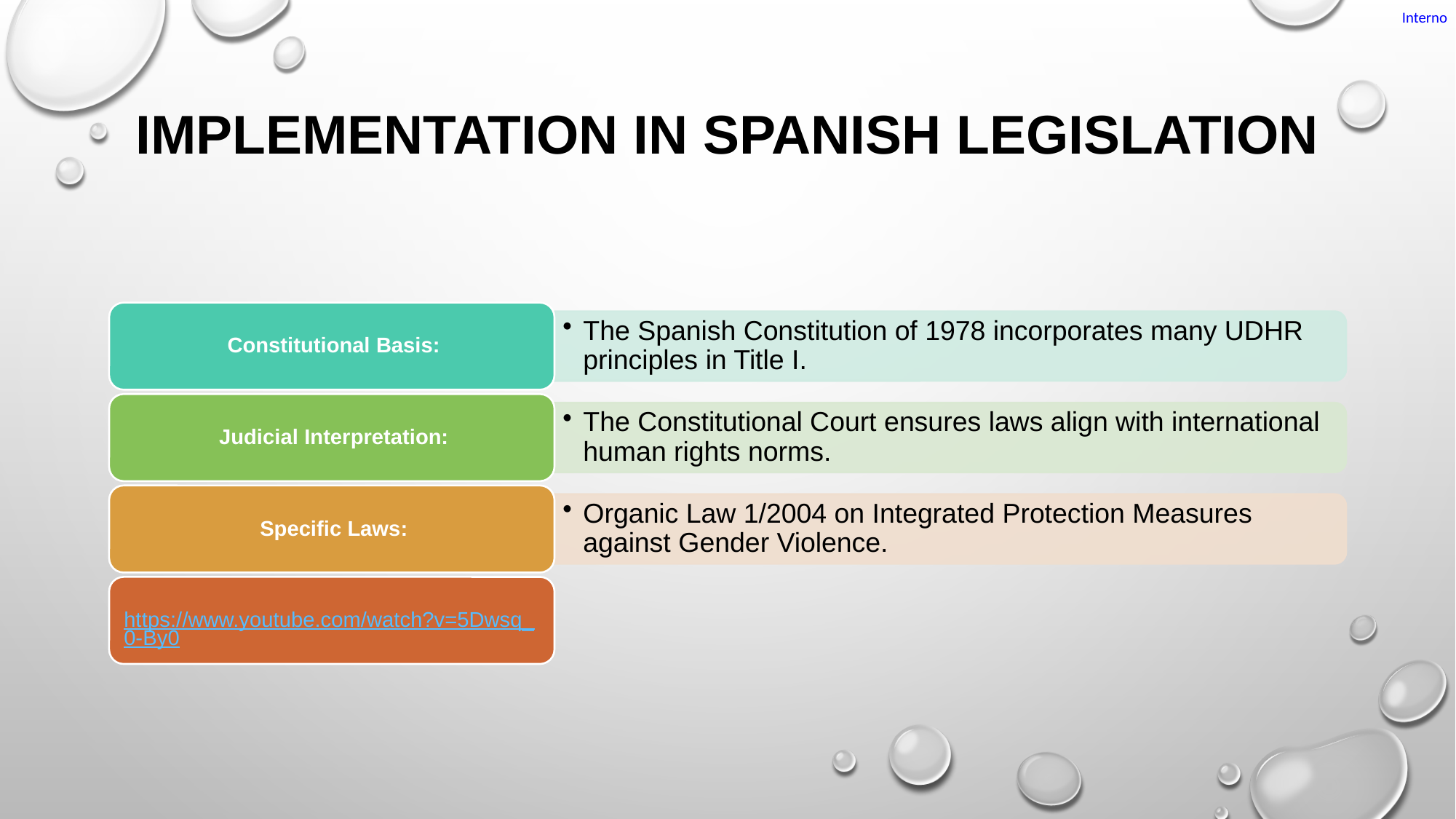

# Implementation in Spanish Legislation
The Spanish Constitution of 1978 incorporates many UDHR principles in Title I.
Constitutional Basis:
The Constitutional Court ensures laws align with international human rights norms.
Judicial Interpretation:
Organic Law 1/2004 on Integrated Protection Measures against Gender Violence.
Specific Laws:
https://www.youtube.com/watch?v=5Dwsq_0-By0